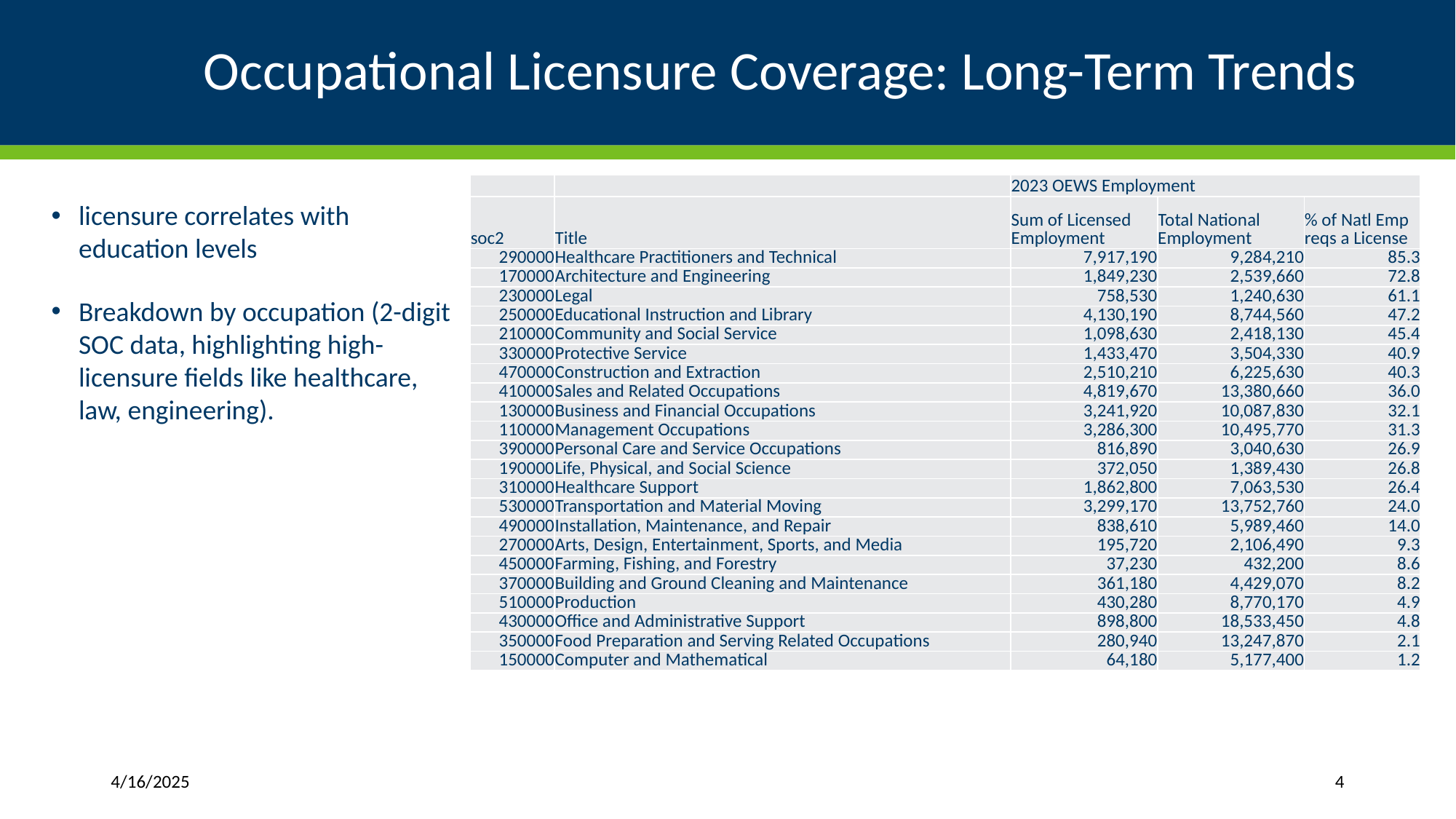

# Occupational Licensure Coverage: Long-Term Trends
|  |  | 2023 OEWS Employment |  |  |
| --- | --- | --- | --- | --- |
| soc2 | Title | Sum of Licensed Employment | Total National Employment | % of Natl Emp reqs a License |
| 290000 | Healthcare Practitioners and Technical | 7,917,190 | 9,284,210 | 85.3 |
| 170000 | Architecture and Engineering | 1,849,230 | 2,539,660 | 72.8 |
| 230000 | Legal | 758,530 | 1,240,630 | 61.1 |
| 250000 | Educational Instruction and Library | 4,130,190 | 8,744,560 | 47.2 |
| 210000 | Community and Social Service | 1,098,630 | 2,418,130 | 45.4 |
| 330000 | Protective Service | 1,433,470 | 3,504,330 | 40.9 |
| 470000 | Construction and Extraction | 2,510,210 | 6,225,630 | 40.3 |
| 410000 | Sales and Related Occupations | 4,819,670 | 13,380,660 | 36.0 |
| 130000 | Business and Financial Occupations | 3,241,920 | 10,087,830 | 32.1 |
| 110000 | Management Occupations | 3,286,300 | 10,495,770 | 31.3 |
| 390000 | Personal Care and Service Occupations | 816,890 | 3,040,630 | 26.9 |
| 190000 | Life, Physical, and Social Science | 372,050 | 1,389,430 | 26.8 |
| 310000 | Healthcare Support | 1,862,800 | 7,063,530 | 26.4 |
| 530000 | Transportation and Material Moving | 3,299,170 | 13,752,760 | 24.0 |
| 490000 | Installation, Maintenance, and Repair | 838,610 | 5,989,460 | 14.0 |
| 270000 | Arts, Design, Entertainment, Sports, and Media | 195,720 | 2,106,490 | 9.3 |
| 450000 | Farming, Fishing, and Forestry | 37,230 | 432,200 | 8.6 |
| 370000 | Building and Ground Cleaning and Maintenance | 361,180 | 4,429,070 | 8.2 |
| 510000 | Production | 430,280 | 8,770,170 | 4.9 |
| 430000 | Office and Administrative Support | 898,800 | 18,533,450 | 4.8 |
| 350000 | Food Preparation and Serving Related Occupations | 280,940 | 13,247,870 | 2.1 |
| 150000 | Computer and Mathematical | 64,180 | 5,177,400 | 1.2 |
licensure correlates with education levels
Breakdown by occupation (2-digit SOC data, highlighting high-licensure fields like healthcare, law, engineering).

4/16/2025
4